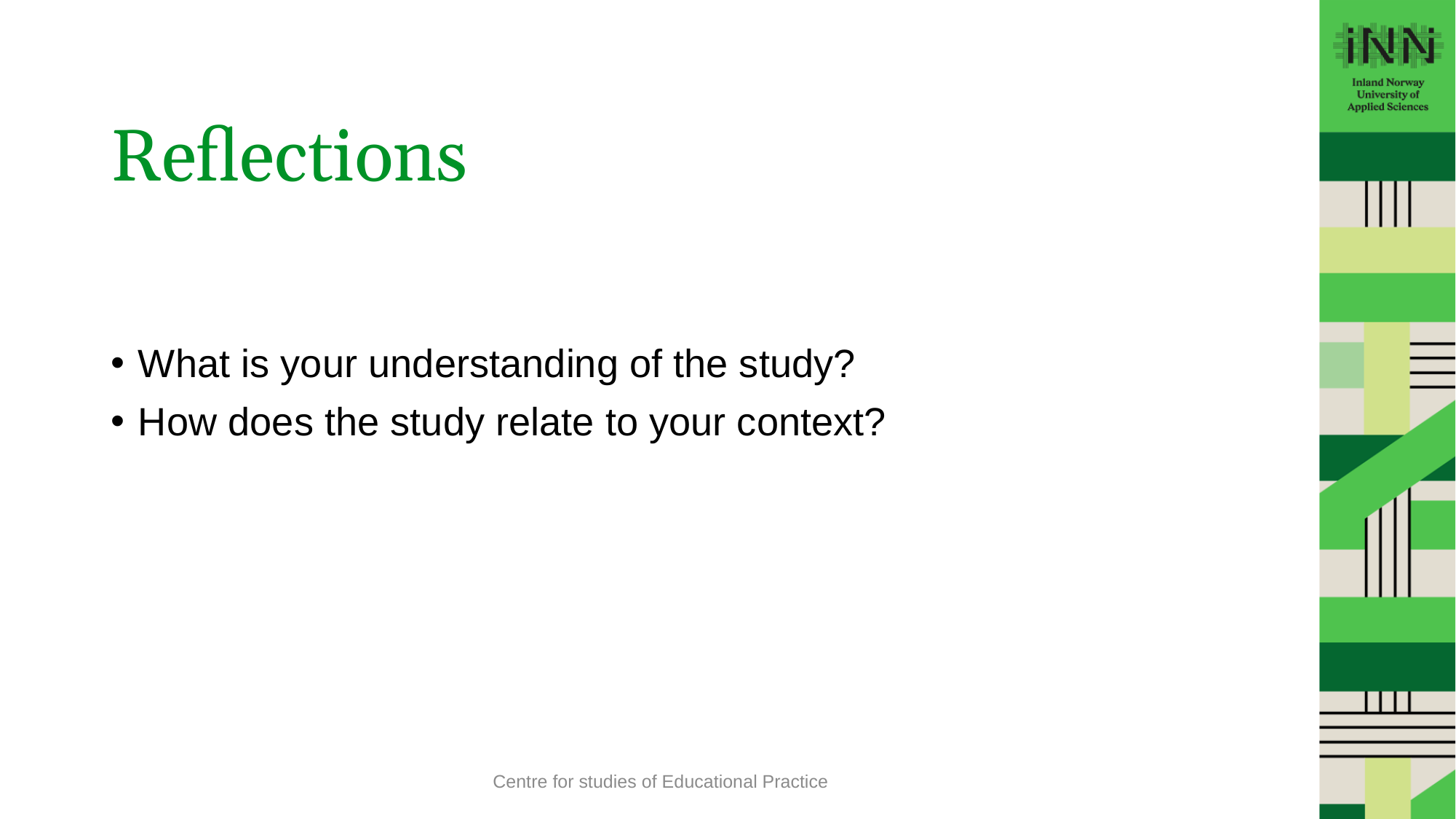

# Reflections

What is your understanding of the study?
How does the study relate to your context?
Centre for studies of Educational Practice